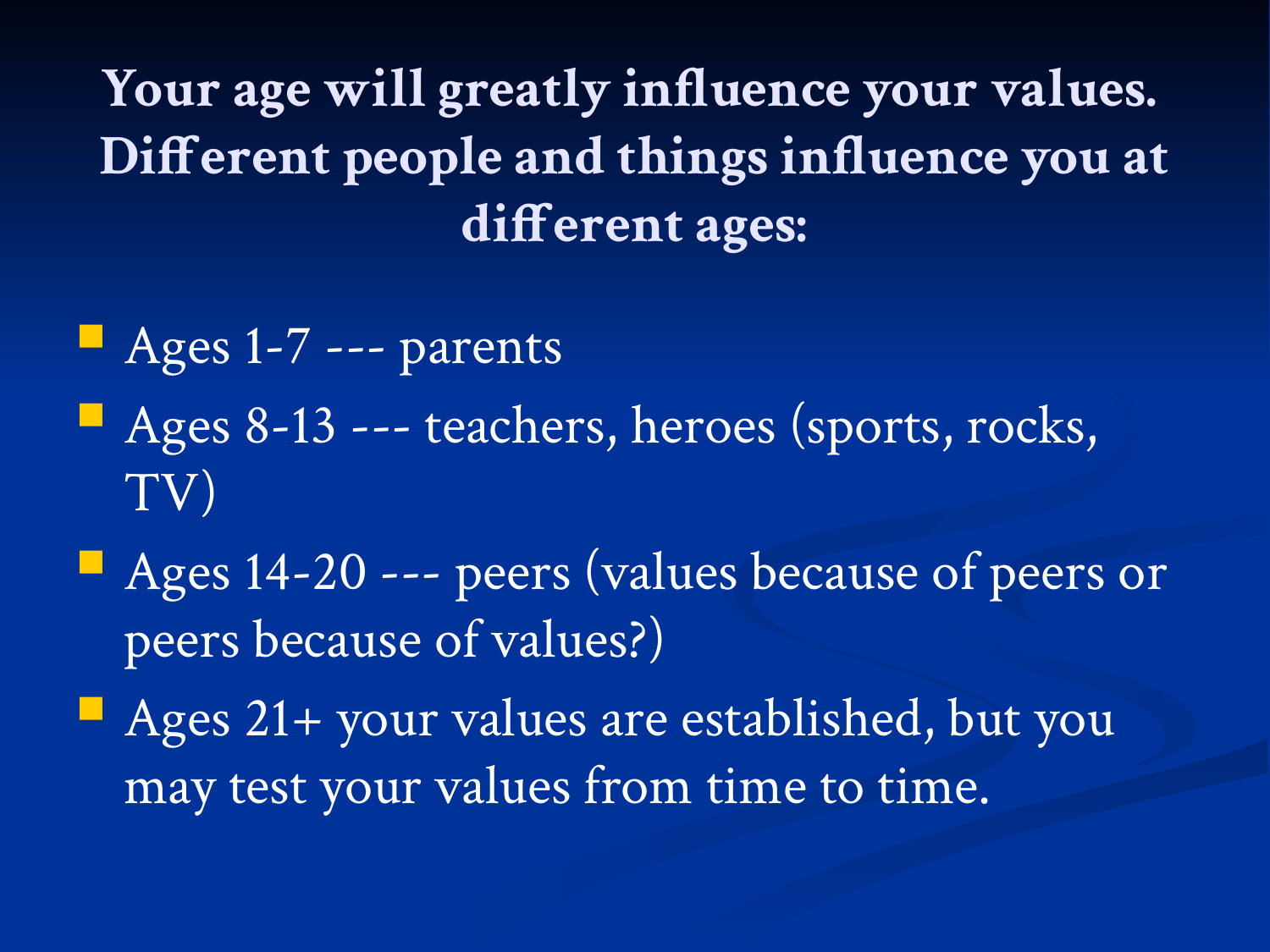

# Your age will greatly influence your values.  Different people and things influence you at different ages:

Ages 1-7 --- parents
Ages 8-13 --- teachers, heroes (sports, rocks, TV)
Ages 14-20 --- peers (values because of peers or peers because of values?)
Ages 21+ your values are established, but you may test your values from time to time.